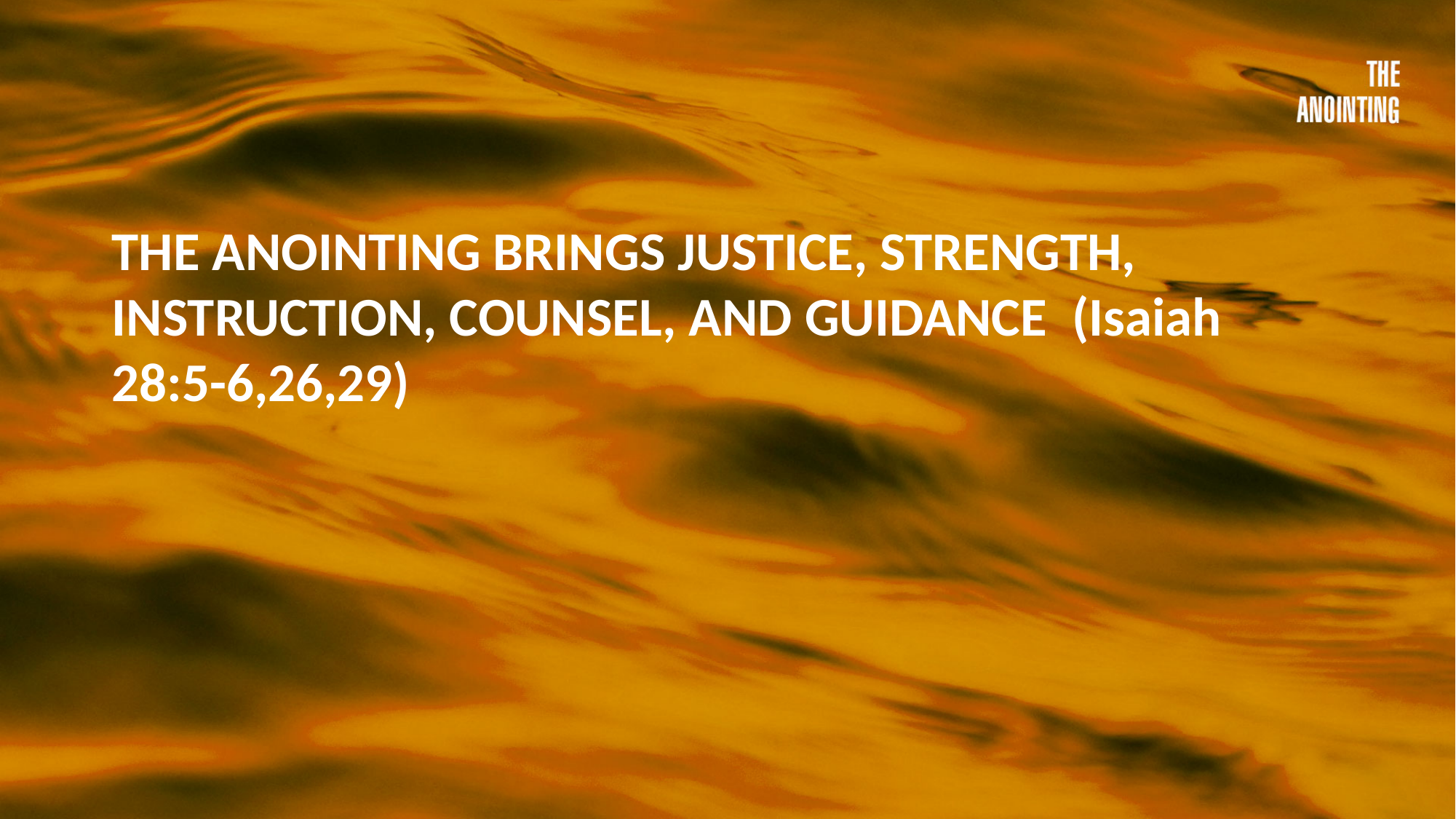

THE ANOINTING BRINGS JUSTICE, STRENGTH, INSTRUCTION, COUNSEL, AND GUIDANCE  (Isaiah 28:5-6,26,29)